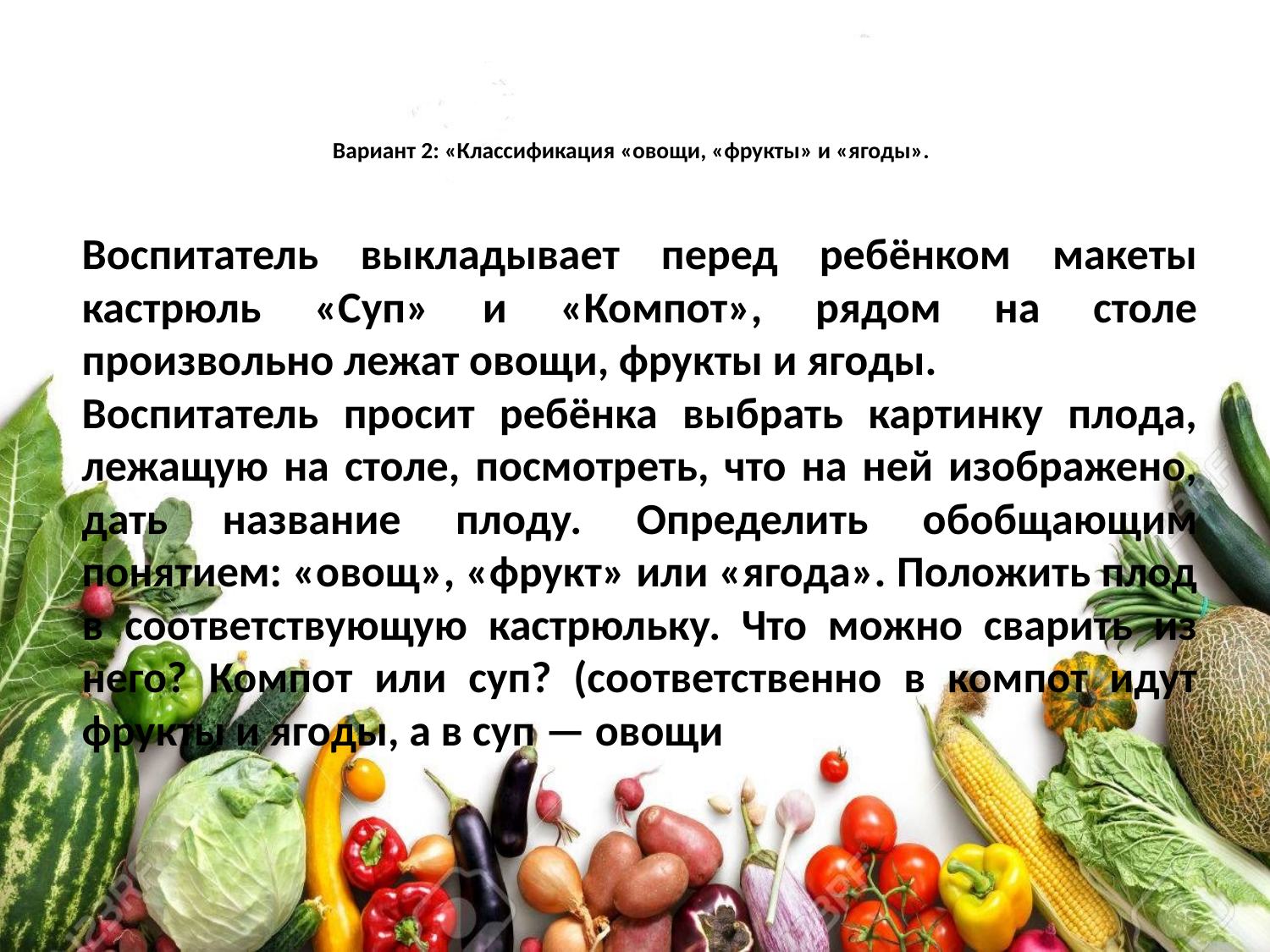

# Вариант 2: «Классификация «овощи, «фрукты» и «ягоды».
Воспитатель выкладывает перед ребёнком макеты кастрюль «Суп» и «Компот», рядом на столе произвольно лежат овощи, фрукты и ягоды.
Воспитатель просит ребёнка выбрать картинку плода, лежащую на столе, посмотреть, что на ней изображено, дать название плоду. Определить обобщающим понятием: «овощ», «фрукт» или «ягода». Положить плод в соответствующую кастрюльку. Что можно сварить из него? Компот или суп? (соответственно в компот идут фрукты и ягоды, а в суп — овощи